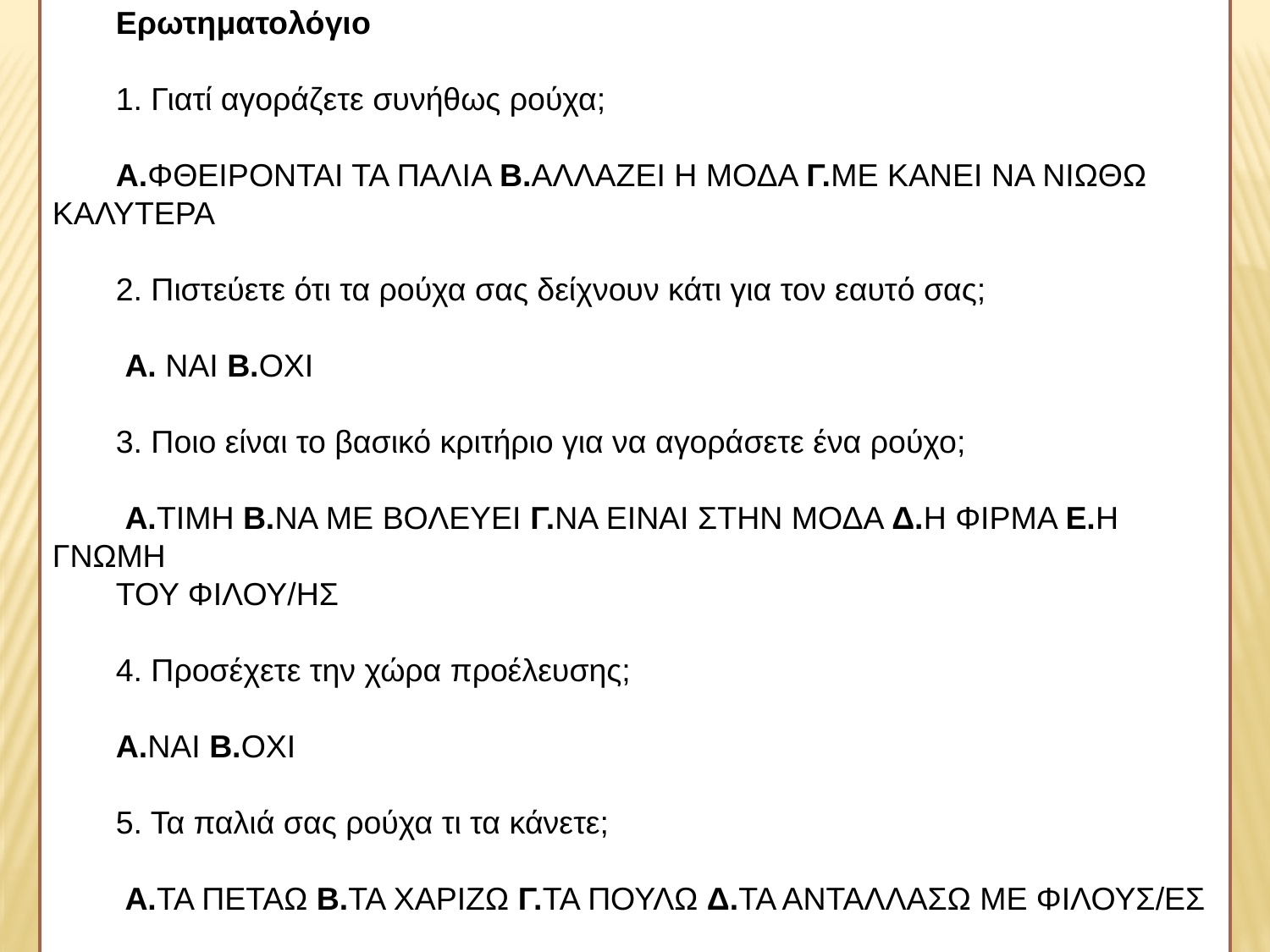

Ερωτηματολόγιο

1. Γιατί αγοράζετε συνήθως ρούχα;

Α.ΦΘΕΙΡΟΝΤΑΙ ΤΑ ΠΑΛΙΑ Β.ΑΛΛΑΖΕΙ Η ΜΟΔΑ Γ.ΜΕ ΚΑΝΕΙ ΝΑ ΝΙΩΘΩ ΚΑΛΥΤΕΡΑ

2. Πιστεύετε ότι τα ρούχα σας δείχνουν κάτι για τον εαυτό σας;

 Α. ΝΑΙ Β.ΟΧΙ

3. Ποιο είναι το βασικό κριτήριο για να αγοράσετε ένα ρούχο;

 Α.ΤΙΜΗ Β.ΝΑ ΜΕ ΒΟΛΕΥΕΙ Γ.ΝΑ ΕΙΝΑΙ ΣΤΗΝ ΜΟΔΑ Δ.Η ΦΙΡΜΑ Ε.Η ΓΝΩΜΗ
ΤΟΥ ΦΙΛΟΥ/ΗΣ

4. Προσέχετε την χώρα προέλευσης;

Α.ΝΑΙ Β.ΟΧΙ

5. Τα παλιά σας ρούχα τι τα κάνετε;

 Α.ΤΑ ΠΕΤΑΩ Β.ΤΑ ΧΑΡΙΖΩ Γ.ΤΑ ΠΟΥΛΩ Δ.ΤΑ ΑΝΤΑΛΛΑΣΩ ΜΕ ΦΙΛΟΥΣ/ΕΣ